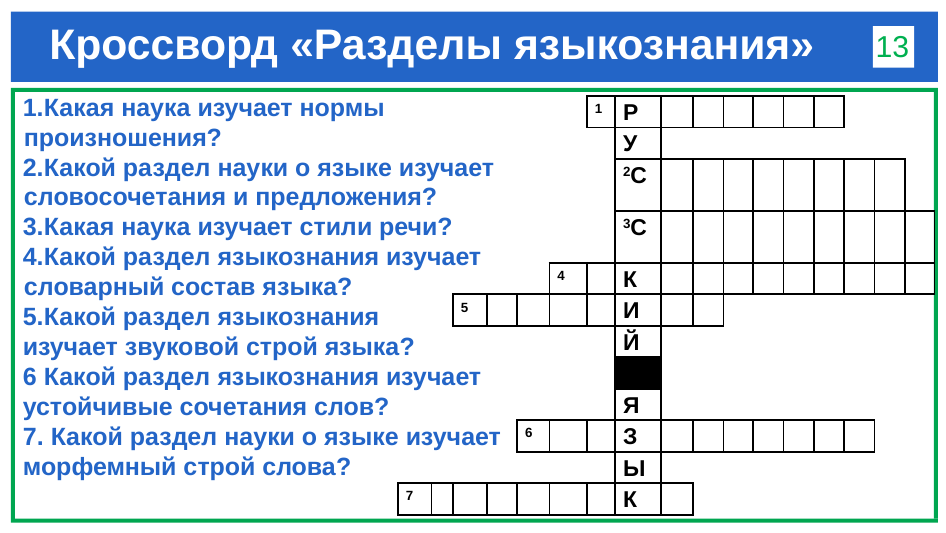

# Кроссворд «Разделы языкознания»
13

Какая наука изучает нормы произношения?
Какой раздел науки о языке изучает словосочетания и предложения?
Какая наука изучает стили речи?
Какой раздел языкознания изучает словарный состав языка?
Какой раздел языкознания
изучает звуковой строй языка?
6 Какой раздел языкознания изучает устойчивые сочетания слов?
7. Какой раздел науки о языке изучает морфемный строй слова?
|  |  |  |  |  |  | 1 | Р |  |  |  |  |  |  |  |  |  |
| --- | --- | --- | --- | --- | --- | --- | --- | --- | --- | --- | --- | --- | --- | --- | --- | --- |
|  |  |  |  |  |  |  | У |  |  |  |  |  |  |  |  |  |
|  |  |  |  |  |  |  | 2С |  |  |  |  |  |  |  |  |  |
|  |  |  |  |  |  |  | 3С |  |  |  |  |  |  |  |  |  |
|  |  |  |  |  | 4 |  | К |  |  |  |  |  |  |  |  |  |
|  |  | 5 |  |  |  |  | И |  |  |  |  |  |  |  |  |  |
|  |  |  |  |  |  |  | Й |  |  |  |  |  |  |  |  |  |
|  |  |  |  |  |  |  |  |  |  |  |  |  |  |  |  |  |
|  |  |  |  |  |  |  | Я |  |  |  |  |  |  |  |  |  |
|  |  |  |  | 6 |  |  | З |  |  |  |  |  |  |  |  |  |
|  |  |  |  |  |  |  | Ы |  |  |  |  |  |  |  |  |  |
| 7 |  |  |  |  |  |  | К |  |  |  |  |  |  |  |  |  |